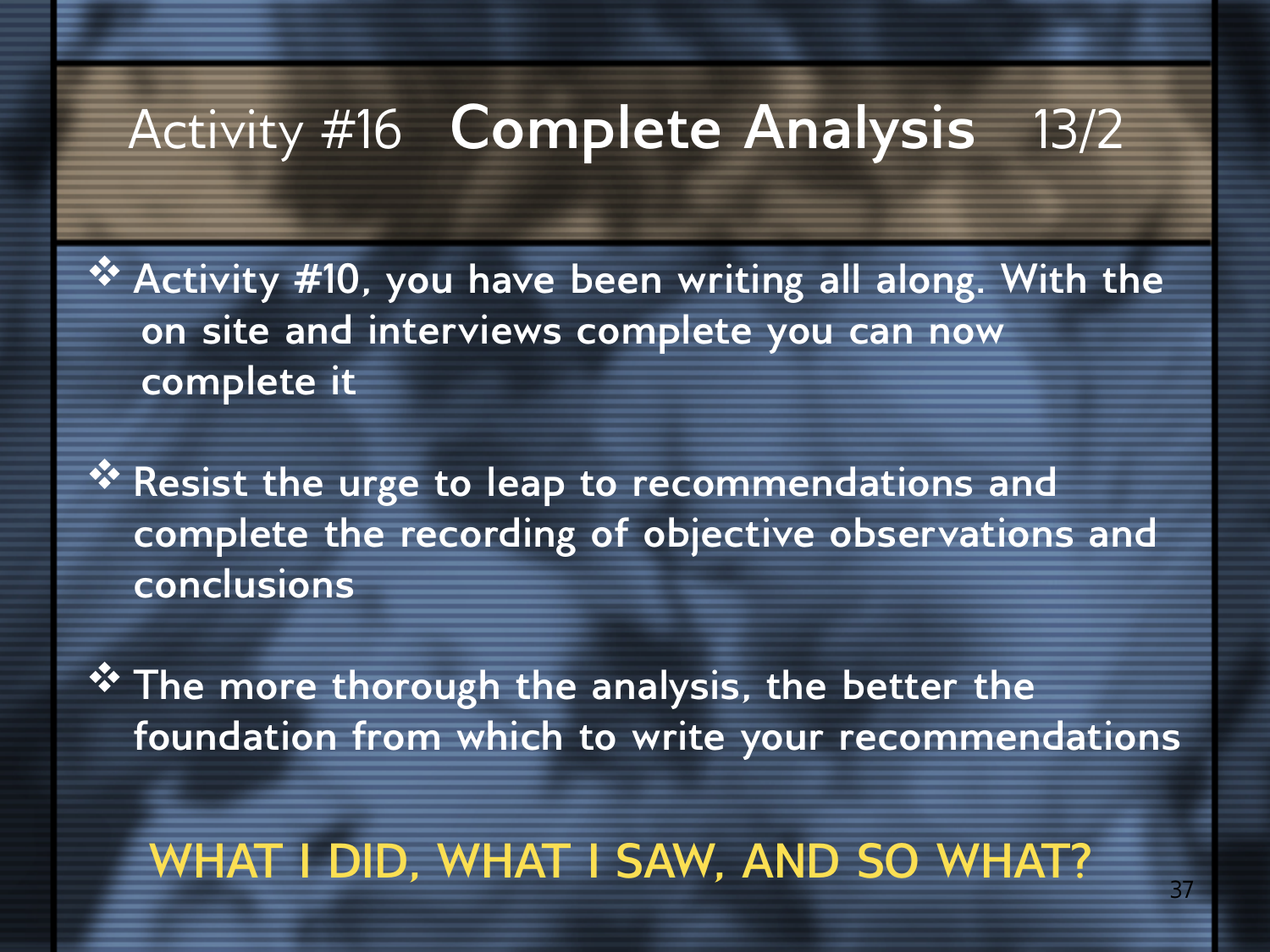

# Activity #16  Complete Analysis   13/2
Activity #10, you have been writing all along. With the
on site and interviews complete you can now     complete it

Resist the urge to leap to recommendations and complete the recording of objective observations and conclusions

The more thorough the analysis, the better the foundation from which to write your recommendations
What I Did, What I Saw, and So What?
37